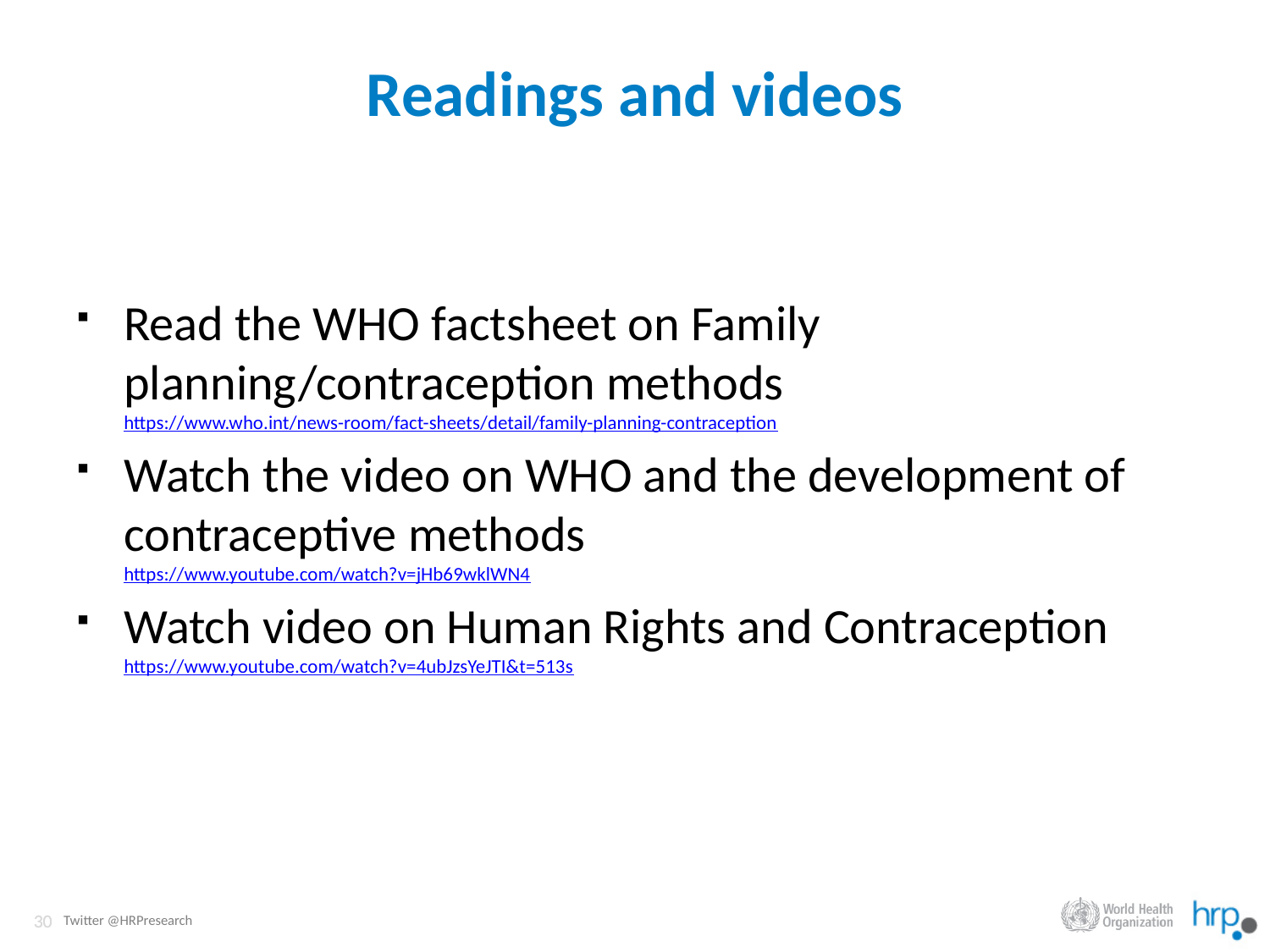

# Readings and videos

Read the WHO factsheet on Family planning/contraception methods
https://www.who.int/news-room/fact-sheets/detail/family-planning-contraception
Watch the video on WHO and the development of contraceptive methods
https://www.youtube.com/watch?v=jHb69wklWN4
Watch video on Human Rights and Contraception https://www.youtube.com/watch?v=4ubJzsYeJTI&t=513s